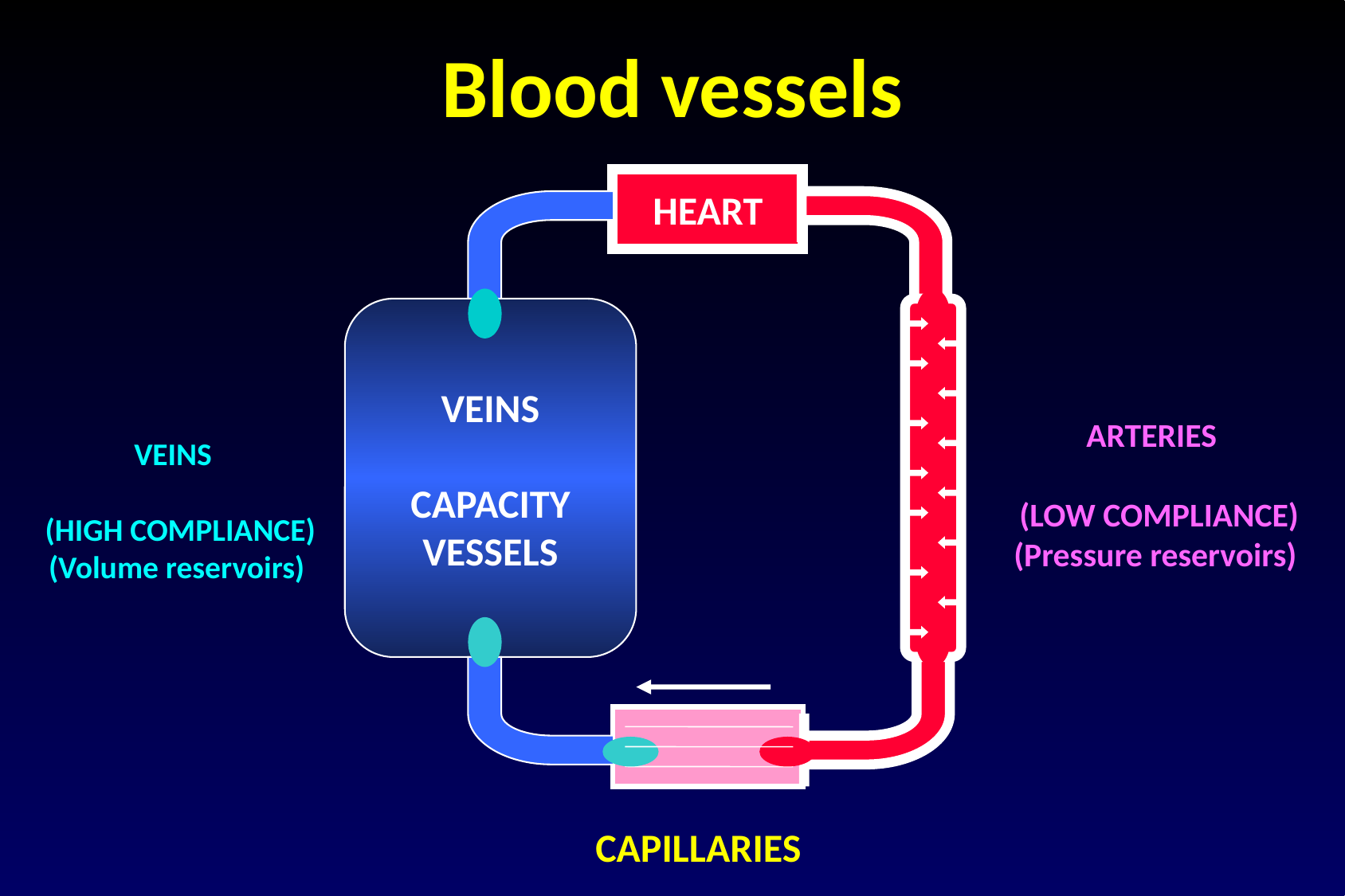

Blood vessels

HEART

VEINS

CAPACITY
VESSELS

ARTERIES

 (LOW COMPLIANCE)
(Pressure reservoirs)

VEINS

 (HIGH COMPLIANCE)
(Volume reservoirs)

CAPILLARIES